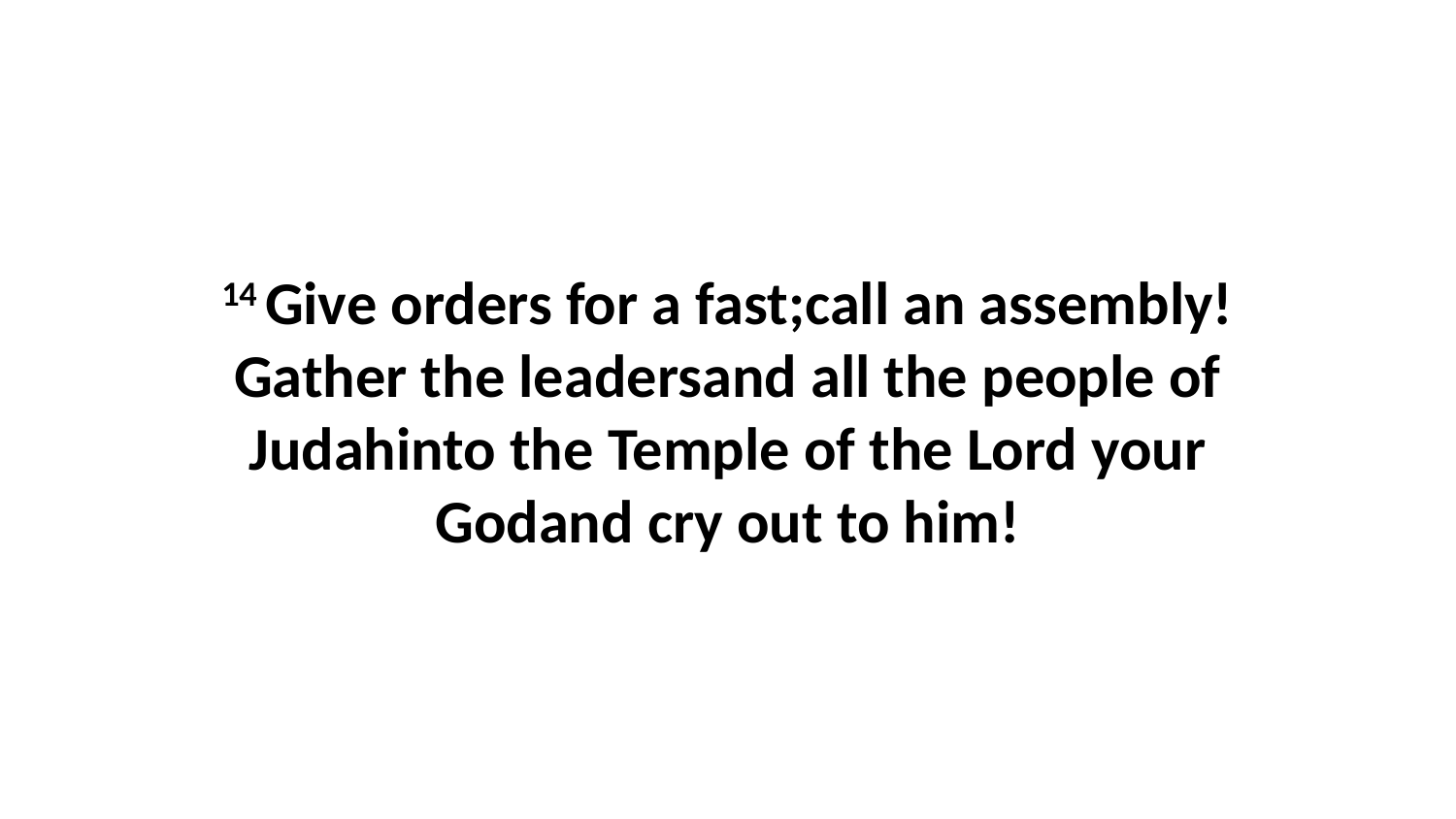

14 Give orders for a fast;call an assembly!Gather the leadersand all the people of Judahinto the Temple of the Lord your Godand cry out to him!